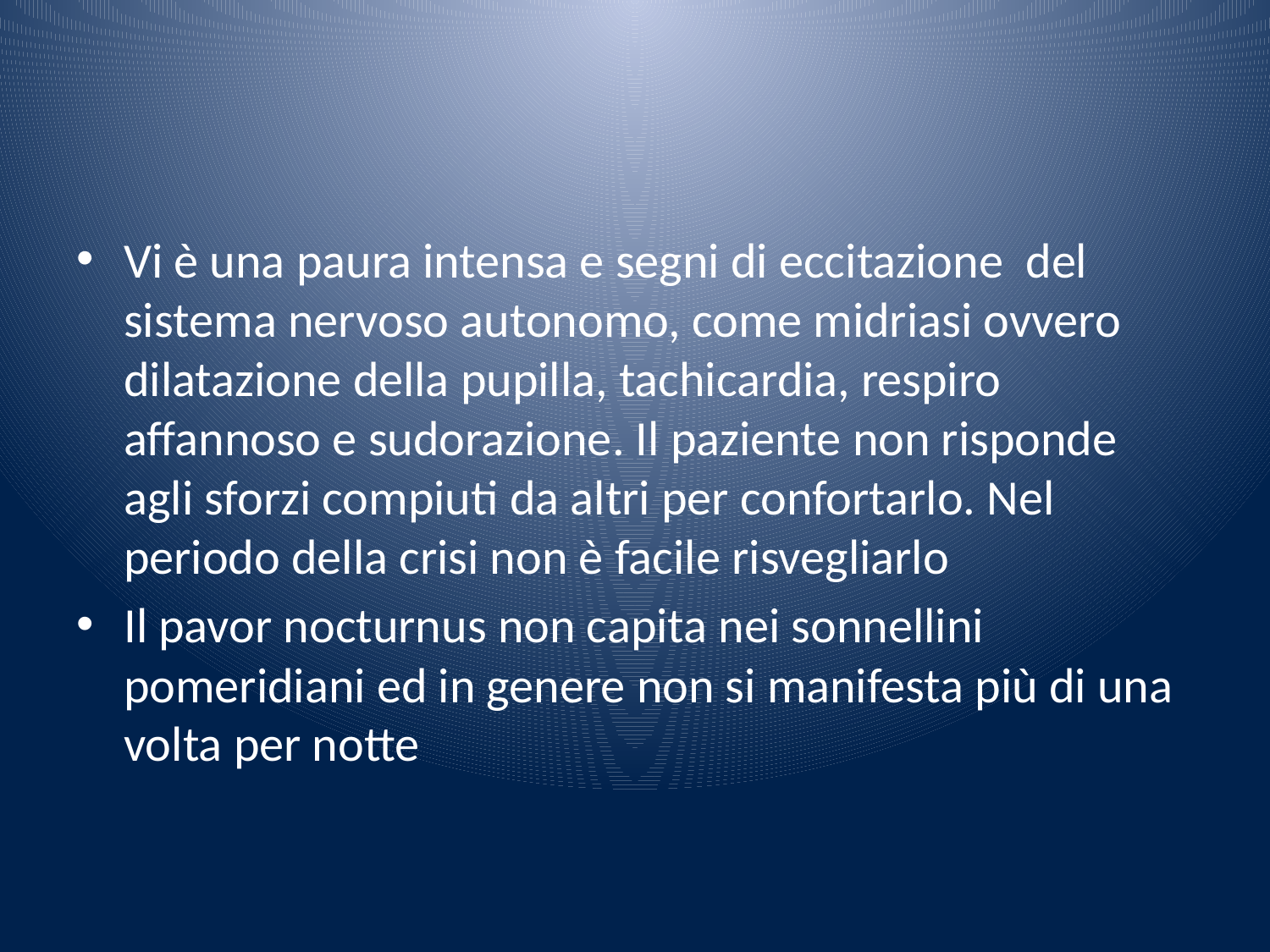

#
Vi è una paura intensa e segni di eccitazione  del sistema nervoso autonomo, come midriasi ovvero dilatazione della pupilla, tachicardia, respiro affannoso e sudorazione. Il paziente non risponde  agli sforzi compiuti da altri per confortarlo. Nel periodo della crisi non è facile risvegliarlo
Il pavor nocturnus non capita nei sonnellini pomeridiani ed in genere non si manifesta più di una volta per notte